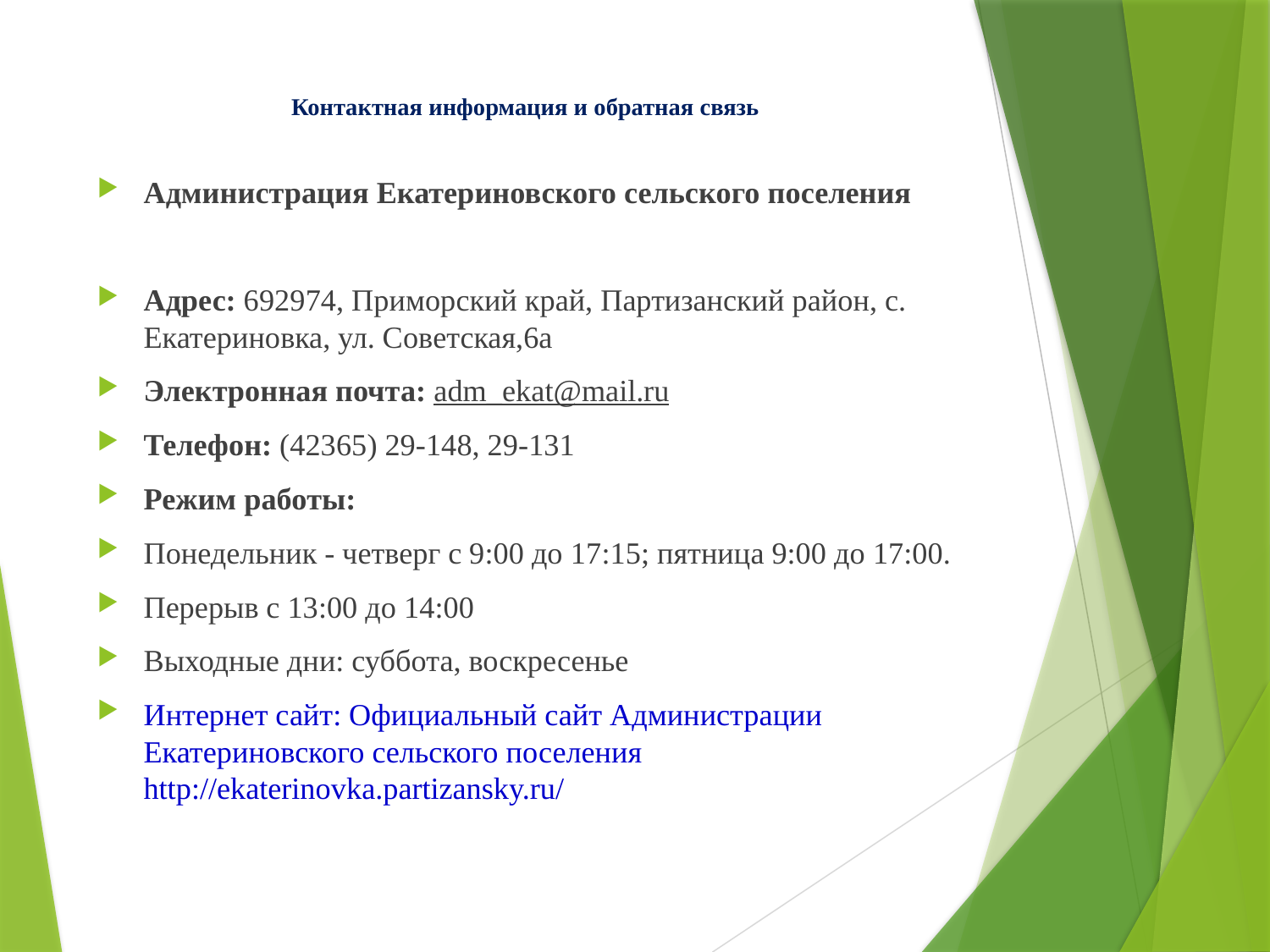

# Контактная информация и обратная связь
Администрация Екатериновского сельского поселения

Адрес: 692974, Приморский край, Партизанский район, с. Екатериновка, ул. Советская,6а
Электронная почта: adm_ekat@mail.ru
Телефон: (42365) 29-148, 29-131
Режим работы:
Понедельник - четверг с 9:00 до 17:15; пятница 9:00 до 17:00.
Перерыв с 13:00 до 14:00
Выходные дни: суббота, воскресенье
Интернет сайт: Официальный сайт Администрации Екатериновского сельского поселения http://ekaterinovka.partizansky.ru/